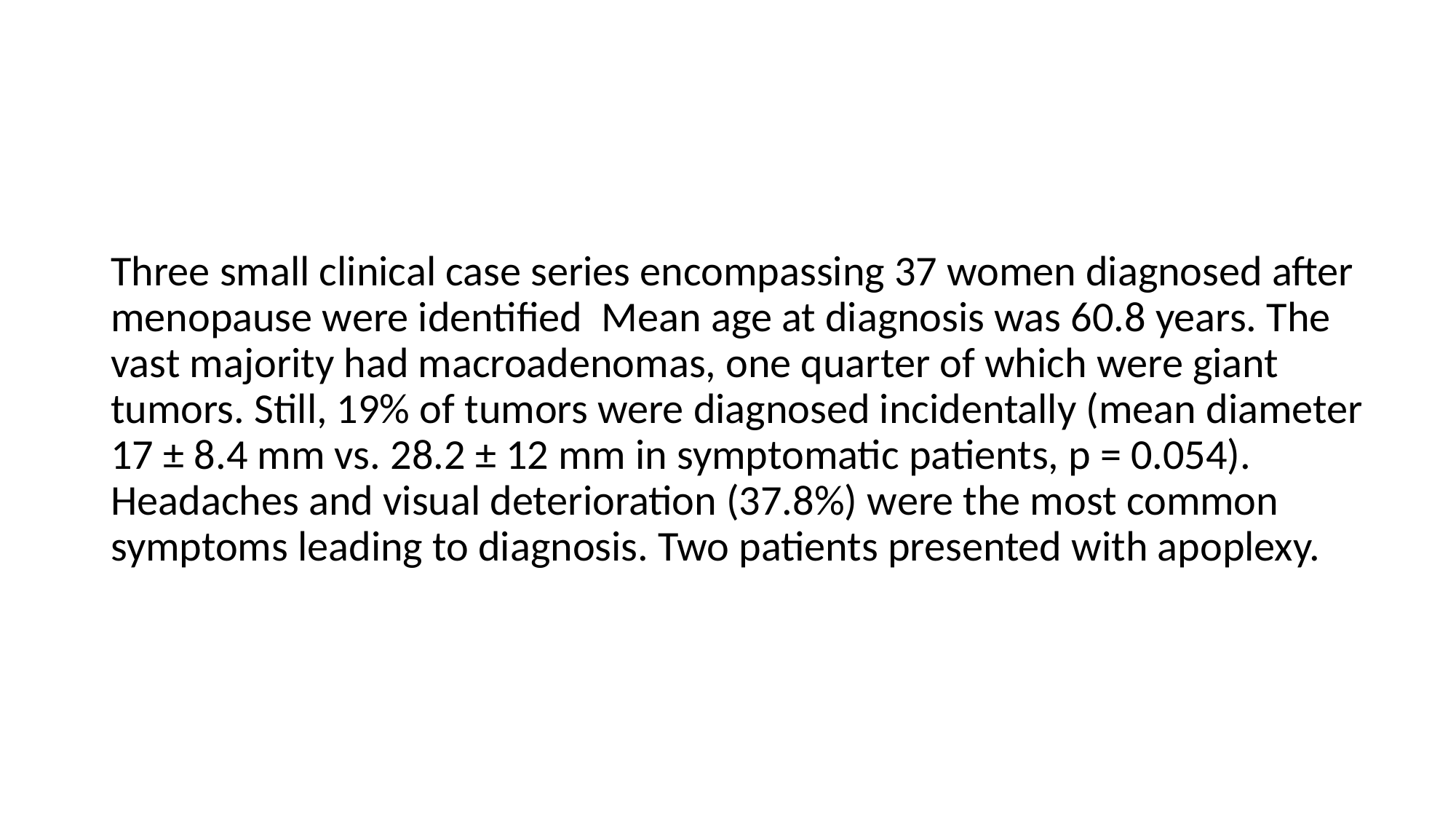

# Three small clinical case series encompassing 37 women diagnosed after menopause were identified  Mean age at diagnosis was 60.8 years. The vast majority had macroadenomas, one quarter of which were giant tumors. Still, 19% of tumors were diagnosed incidentally (mean diameter 17 ± 8.4 mm vs. 28.2 ± 12 mm in symptomatic patients, p = 0.054). Headaches and visual deterioration (37.8%) were the most common symptoms leading to diagnosis. Two patients presented with apoplexy.